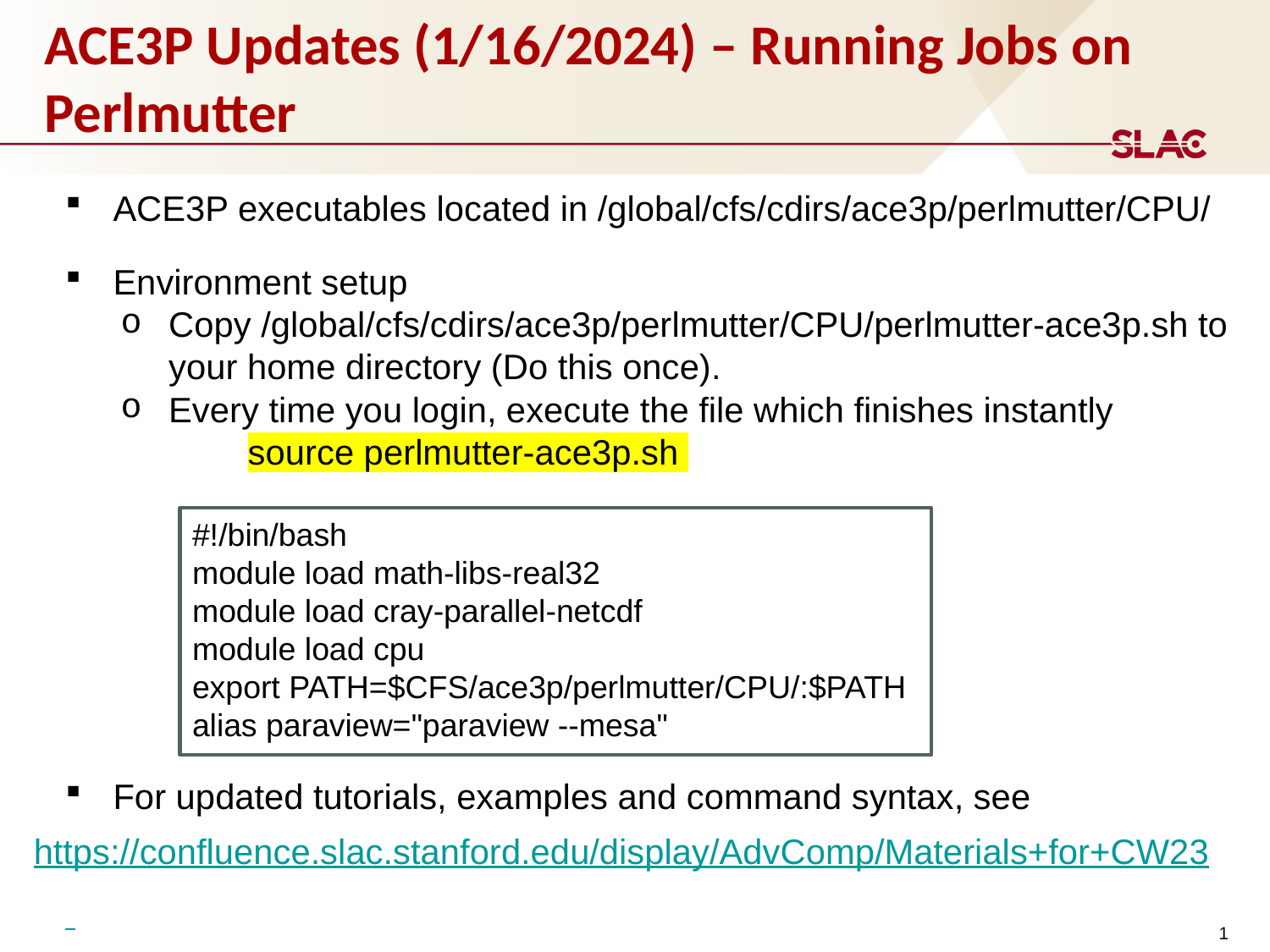

ACE3P Updates (1/16/2024) – Running Jobs on Perlmutter
ACE3P executables located in /global/cfs/cdirs/ace3p/perlmutter/CPU/
Environment setup
Copy /global/cfs/cdirs/ace3p/perlmutter/CPU/perlmutter-ace3p.sh to your home directory (Do this once).
Every time you login, execute the file which finishes instantly
	source perlmutter-ace3p.sh

#!/bin/bash
module load math-libs-real32
module load cray-parallel-netcdf
module load cpu
export PATH=$CFS/ace3p/perlmutter/CPU/:$PATH
alias paraview="paraview --mesa"
For updated tutorials, examples and command syntax, see

https://confluence.slac.stanford.edu/display/AdvComp/Materials+for+CW23